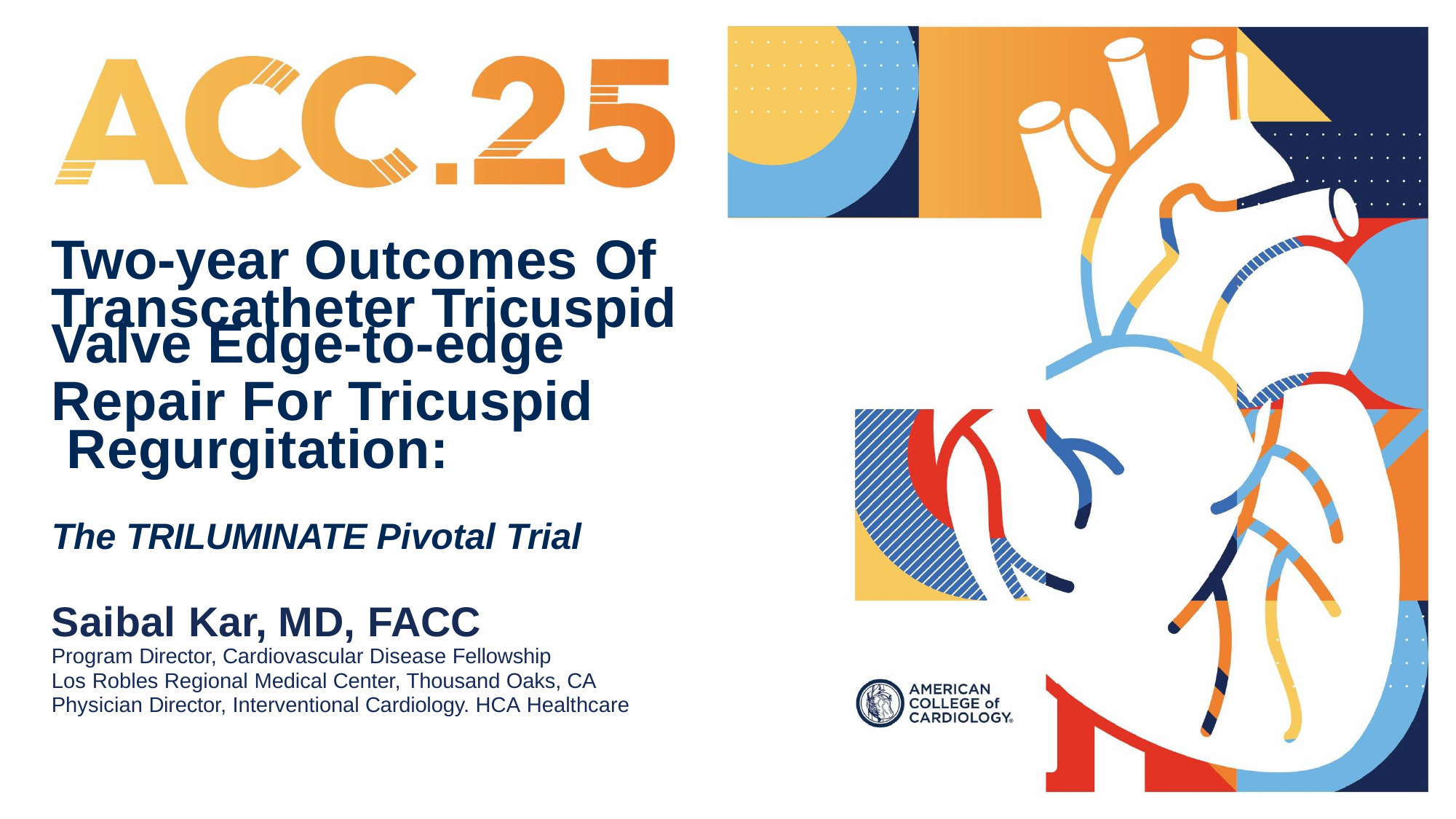

# Two-year Outcomes Of  Transcatheter Tricuspid
Valve Edge-to-edge
Repair For Tricuspid  Regurgitation:
The TRILUMINATE Pivotal Trial
Saibal Kar, MD, FACC
Program Director, Cardiovascular Disease Fellowship
Los Robles Regional Medical Center, Thousand Oaks, CA  Physician Director, Interventional Cardiology. HCA Healthcare